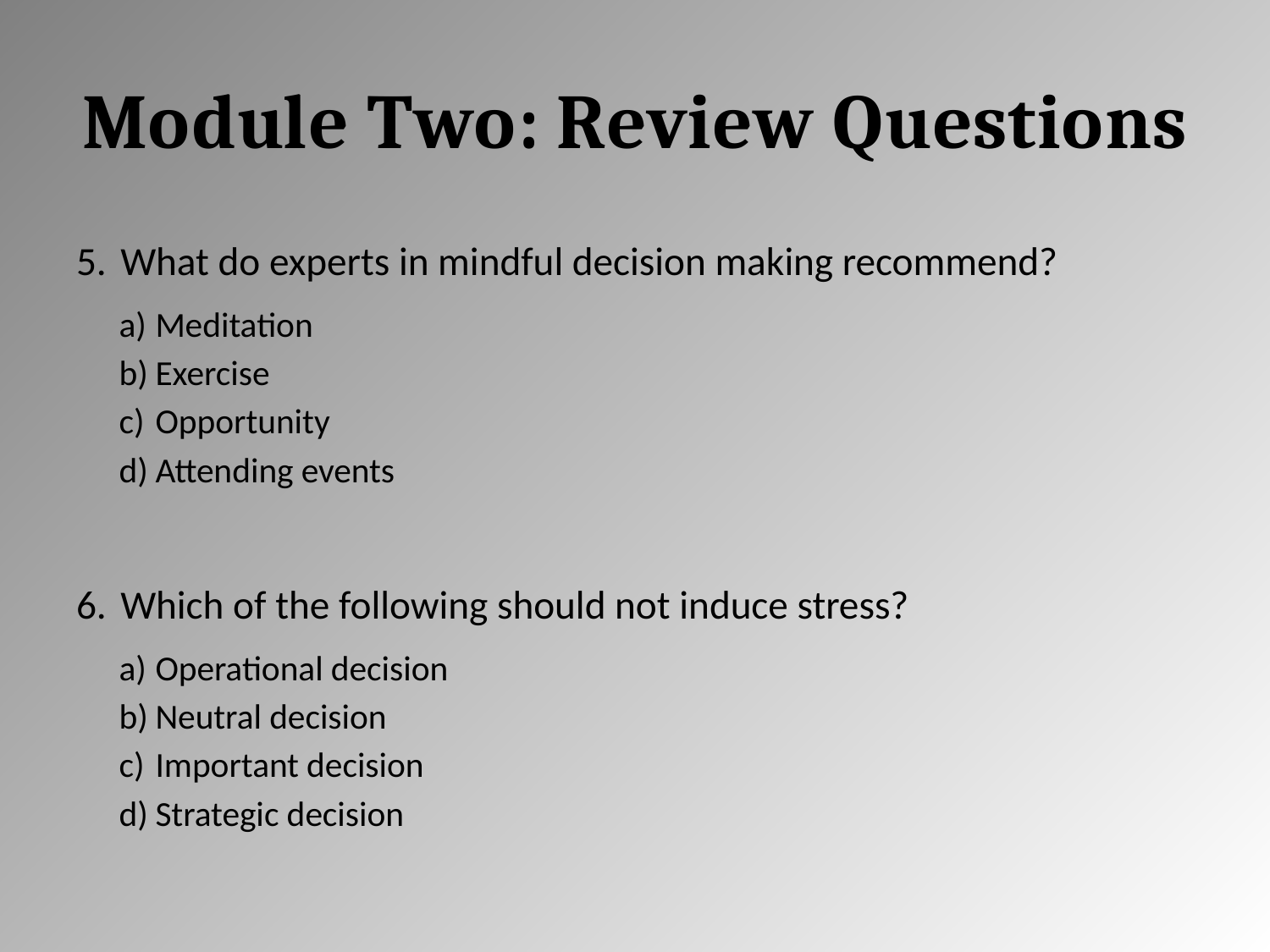

# Module Two: Review Questions
What do experts in mindful decision making recommend?
Meditation
Exercise
Opportunity
Attending events

Which of the following should not induce stress?
Operational decision
Neutral decision
Important decision
Strategic decision